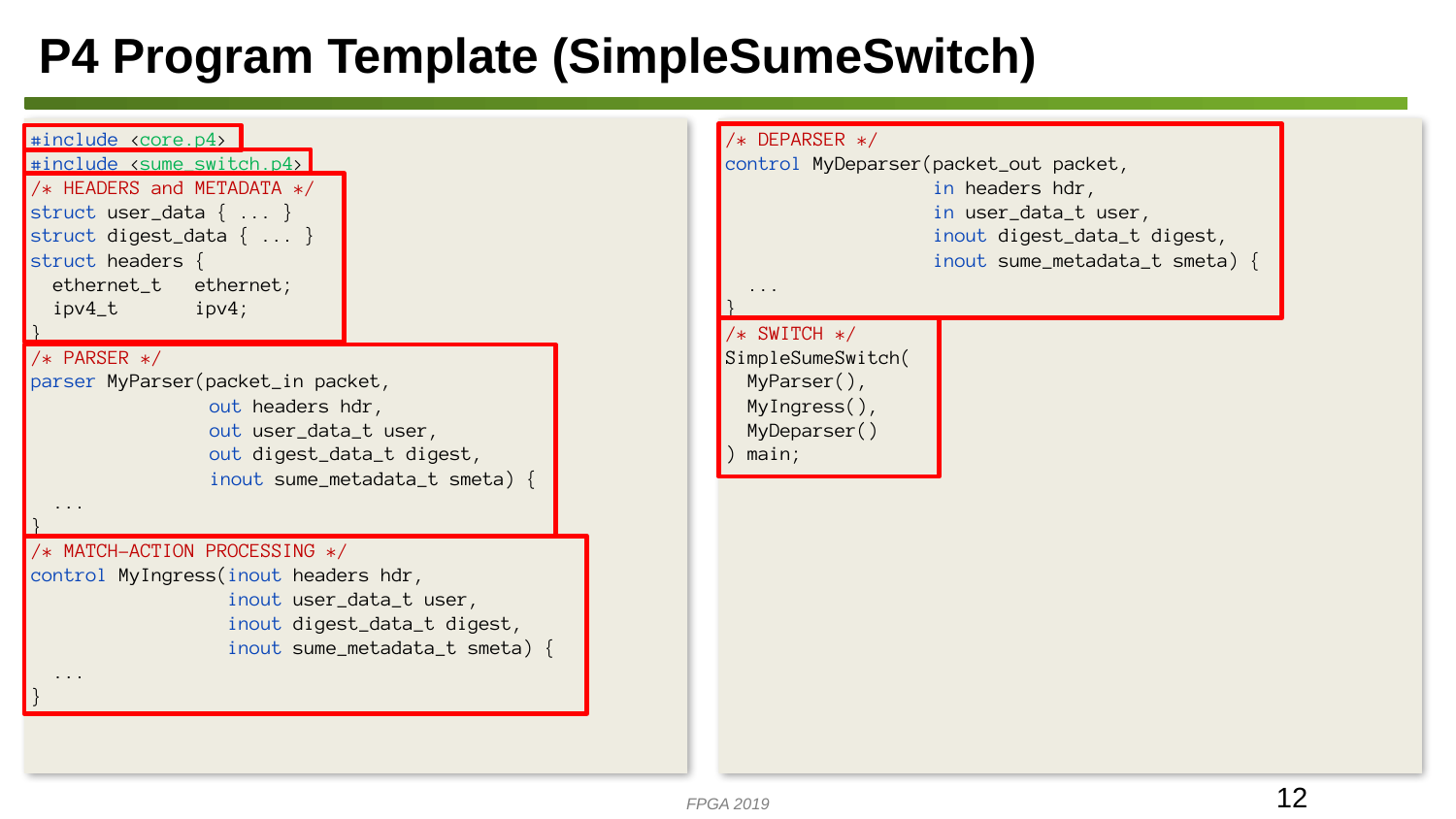

# P4 Program Template (SimpleSumeSwitch)
#include <core.p4>
#include <sume_switch.p4>
/* HEADERS and METADATA */
struct user_data { ... }
struct digest_data { ... }
struct headers {
  ethernet_t   ethernet;
  ipv4_t       ipv4;
}
/* PARSER */
parser MyParser(packet_in packet,
	   out headers hdr,
	   out user_data_t user,
	   out digest_data_t digest,
	   inout sume_metadata_t smeta) {
  ...
}
/* MATCH-ACTION PROCESSING */
control MyIngress(inout headers hdr,
                  inout user_data_t user,
                  inout digest_data_t digest,
                  inout sume_metadata_t smeta) {
  ...
}
/* DEPARSER */
control MyDeparser(packet_out packet,
                   in headers hdr,
                   in user_data_t user,
                   inout digest_data_t digest,
                   inout sume_metadata_t smeta) {
  ...
}
/* SWITCH */
SimpleSumeSwitch(
  MyParser(),
  MyIngress(),
  MyDeparser()
) main;

12